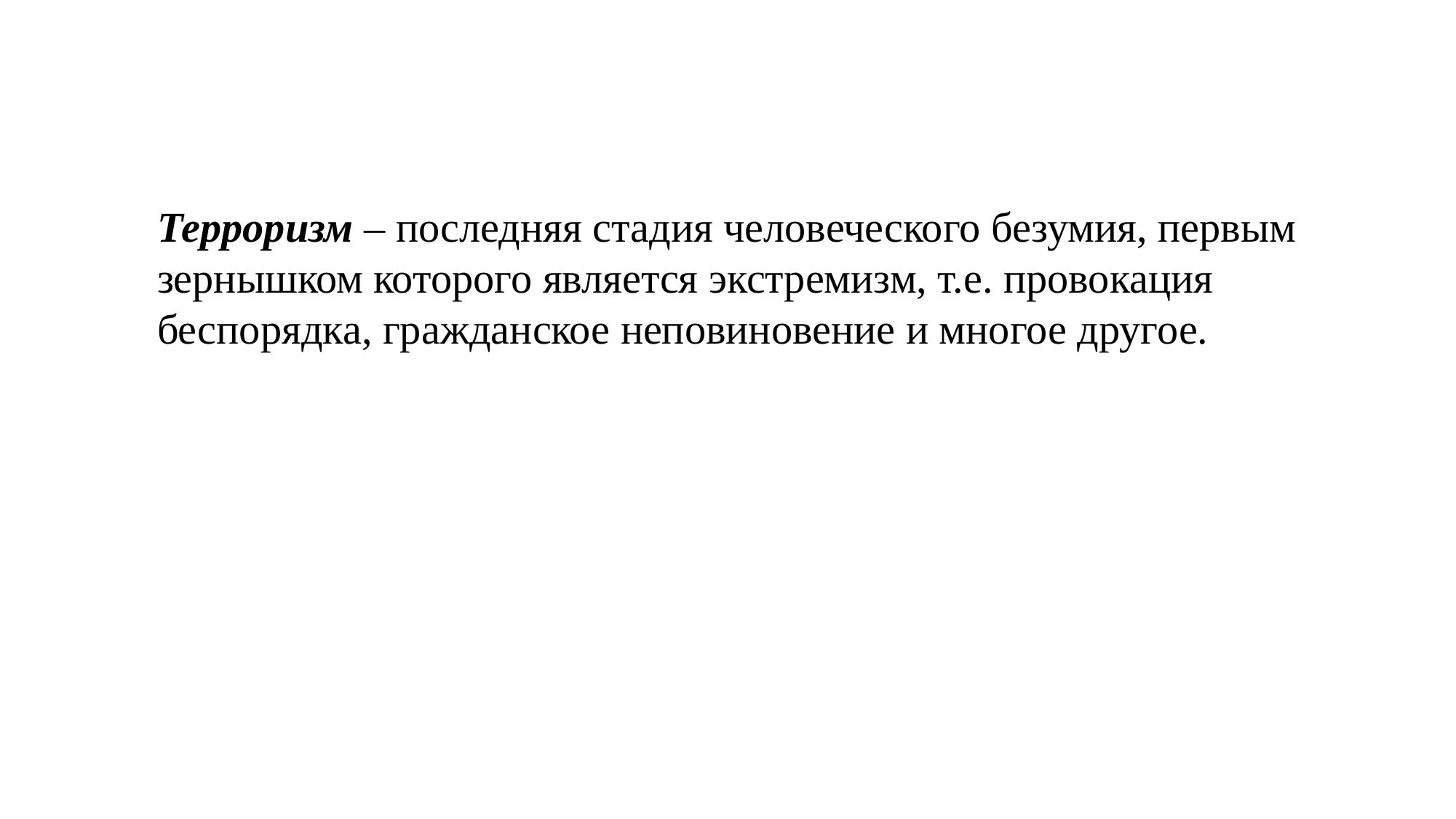

Терроризм – последняя стадия человеческого безумия, первым зернышком которого является экстремизм, т.е. провокация беспорядка, гражданское неповиновение и многое другое.